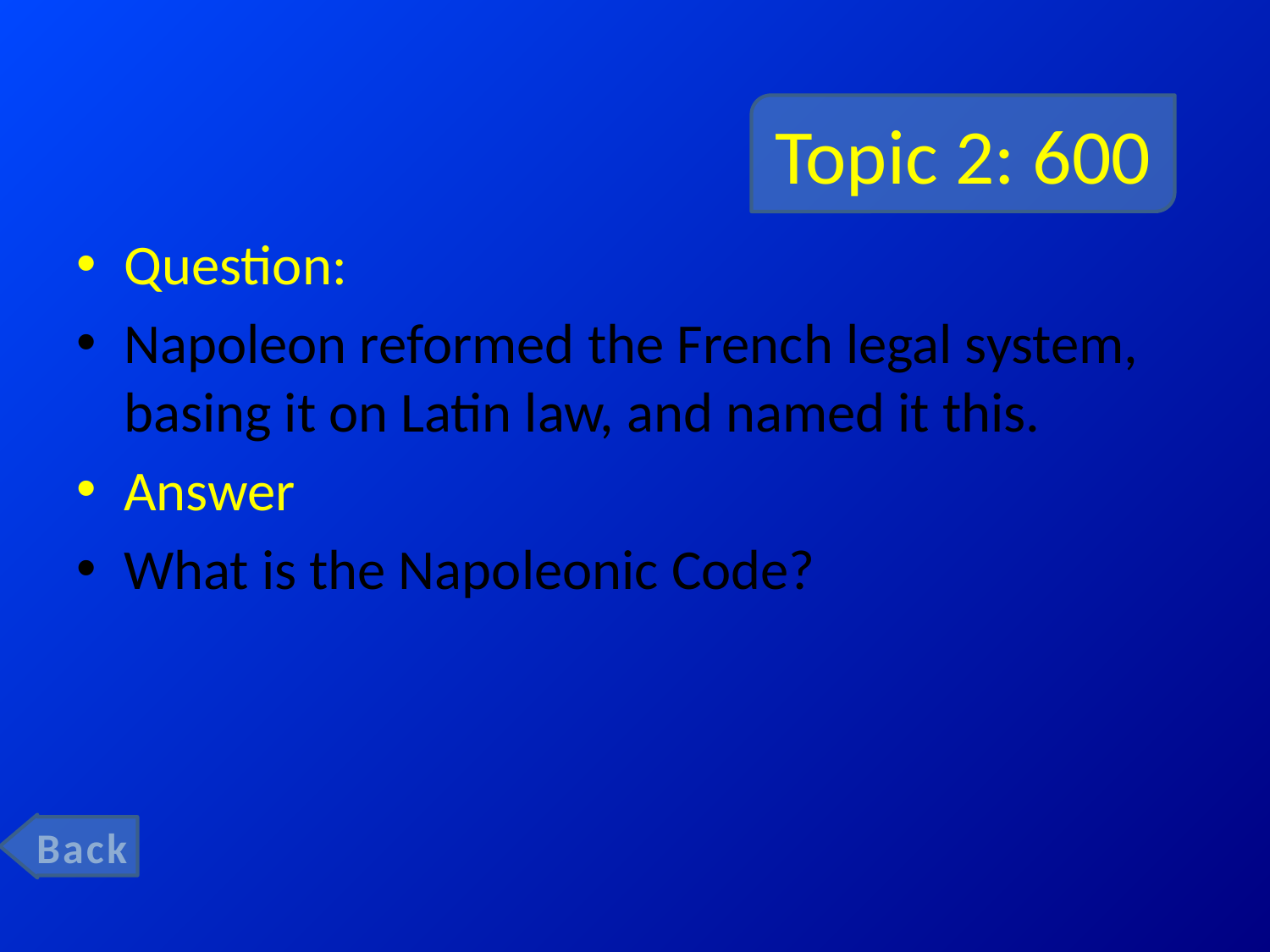

# Topic 2: 600

Question:
Napoleon reformed the French legal system, basing it on Latin law, and named it this.
Answer
What is the Napoleonic Code?

Back